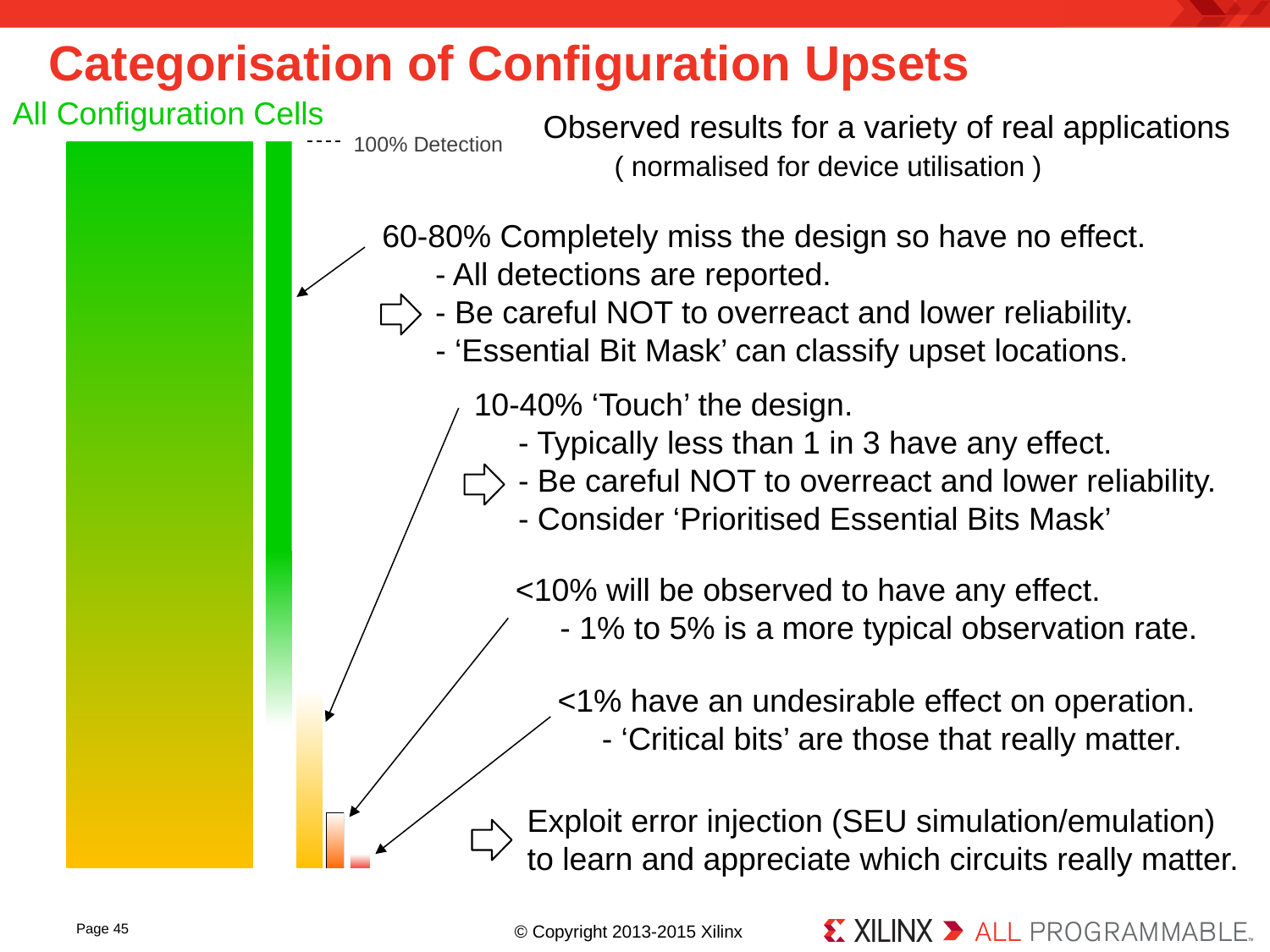

# Categorisation of Configuration Upsets
All Configuration Cells
Observed results for a variety of real applications
        ( normalised for device utilisation )
100% Detection

60-80% Completely miss the design so have no effect.
      - All detections are reported.
      - Be careful NOT to overreact and lower reliability.
      - ‘Essential Bit Mask’ can classify upset locations.

10-40% ‘Touch’ the design.
     - Typically less than 1 in 3 have any effect.
     - Be careful NOT to overreact and lower reliability.
     - Consider ‘Prioritised Essential Bits Mask’

<10% will be observed to have any effect.
     - 1% to 5% is a more typical observation rate.
<1% have an undesirable effect on operation.
     - ‘Critical bits’ are those that really matter.

Exploit error injection (SEU simulation/emulation) to learn and appreciate which circuits really matter.

Page 45